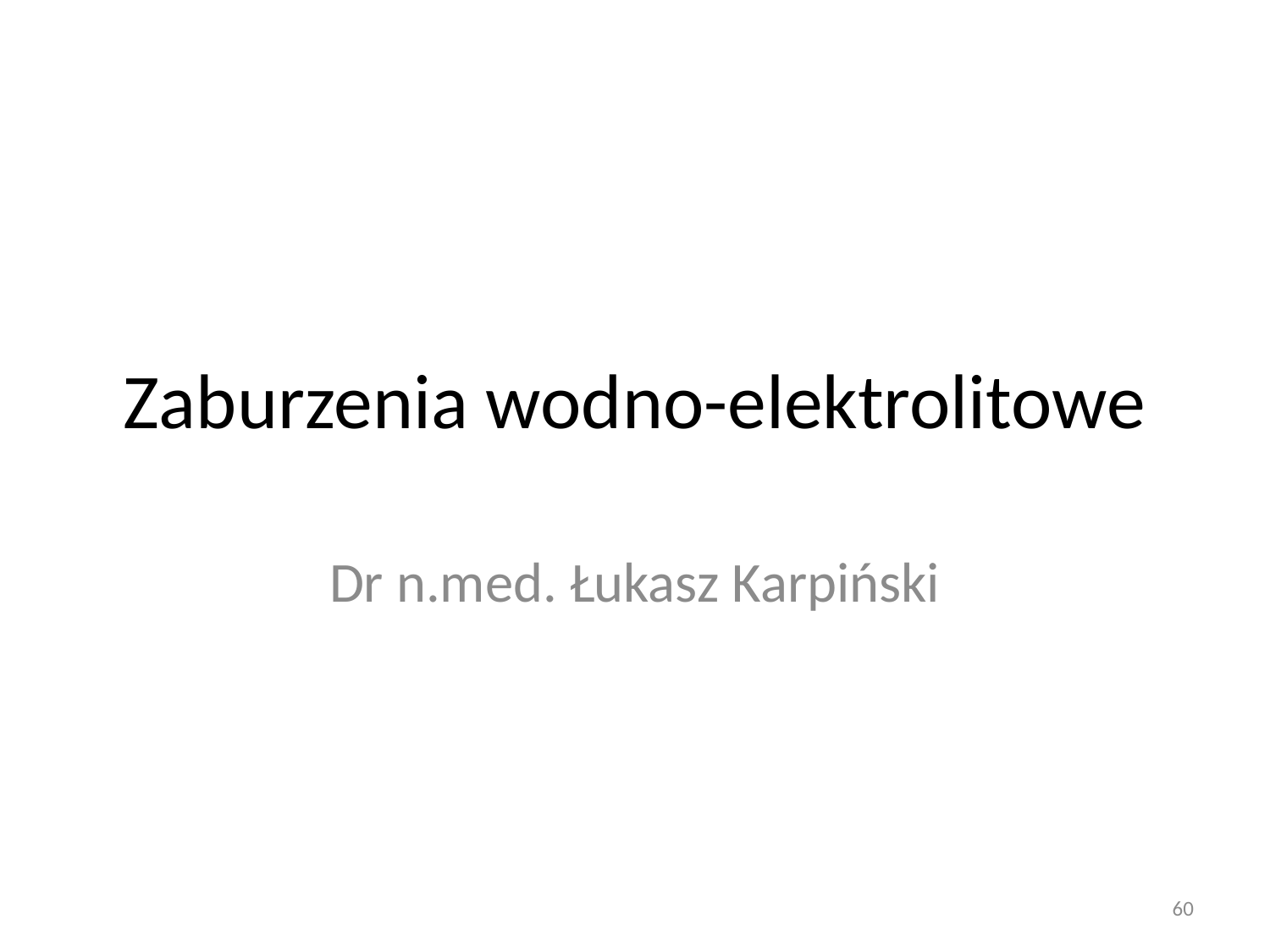

# Zaburzenia wodno-elektrolitowe
Dr n.med. Łukasz Karpiński
60